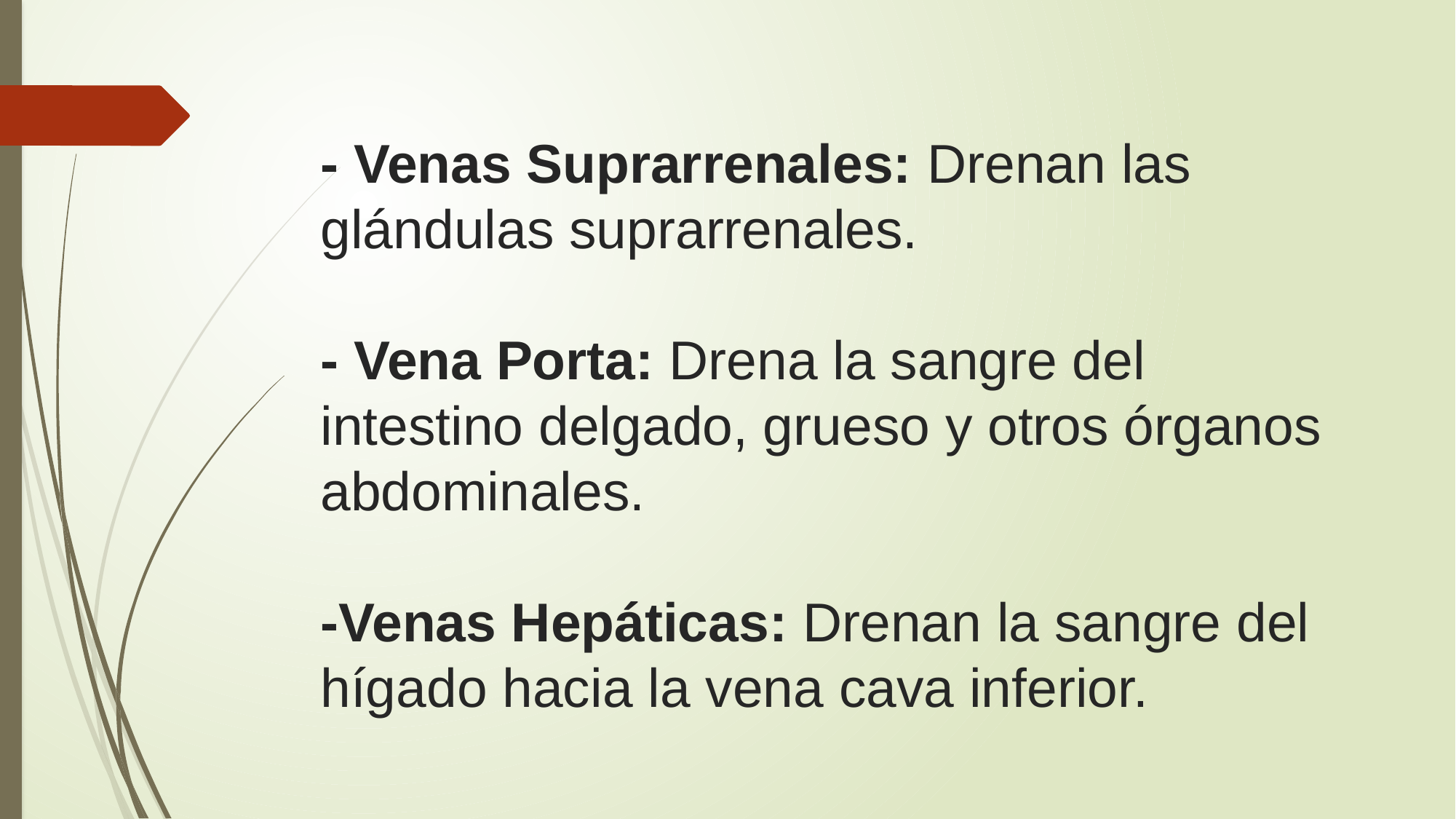

# - Venas Suprarrenales: Drenan las glándulas suprarrenales. - Vena Porta: Drena la sangre del intestino delgado, grueso y otros órganos abdominales. -Venas Hepáticas: Drenan la sangre del hígado hacia la vena cava inferior.